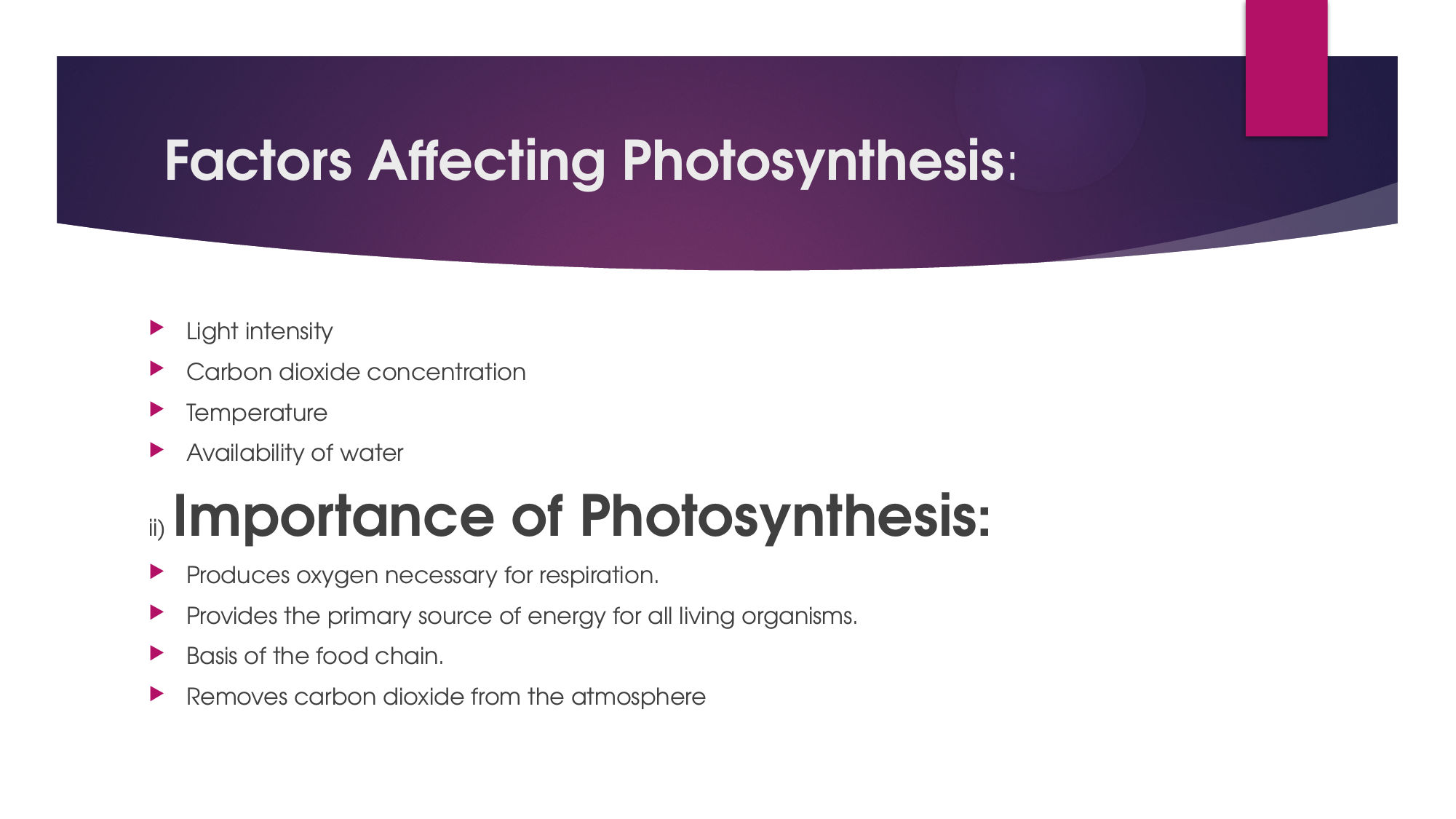

# Factors Affecting Photosynthesis:
Light intensity
Carbon dioxide concentration
Temperature
Availability of water
ii) Importance of Photosynthesis:
Produces oxygen necessary for respiration.
Provides the primary source of energy for all living organisms.
Basis of the food chain.
Removes carbon dioxide from the atmosphere